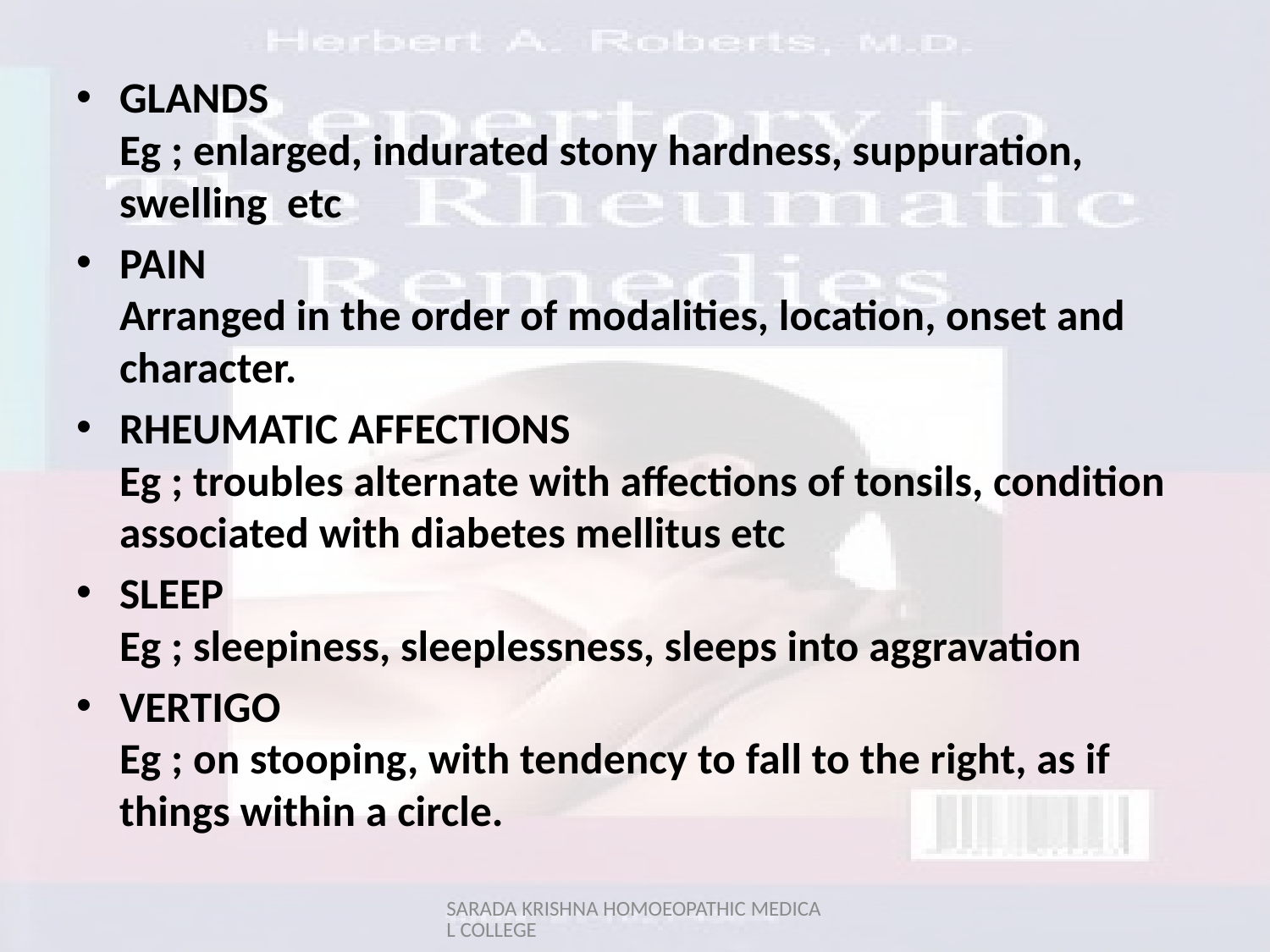

GLANDS
Eg ; enlarged, indurated stony hardness, suppuration, swelling  etc
PAIN
Arranged in the order of modalities, location, onset and character.
RHEUMATIC AFFECTIONS
Eg ; troubles alternate with affections of tonsils, condition associated with diabetes mellitus etc
SLEEP
Eg ; sleepiness, sleeplessness, sleeps into aggravation
VERTIGO
Eg ; on stooping, with tendency to fall to the right, as if things within a circle.

SARADA KRISHNA HOMOEOPATHIC MEDICAL COLLEGE